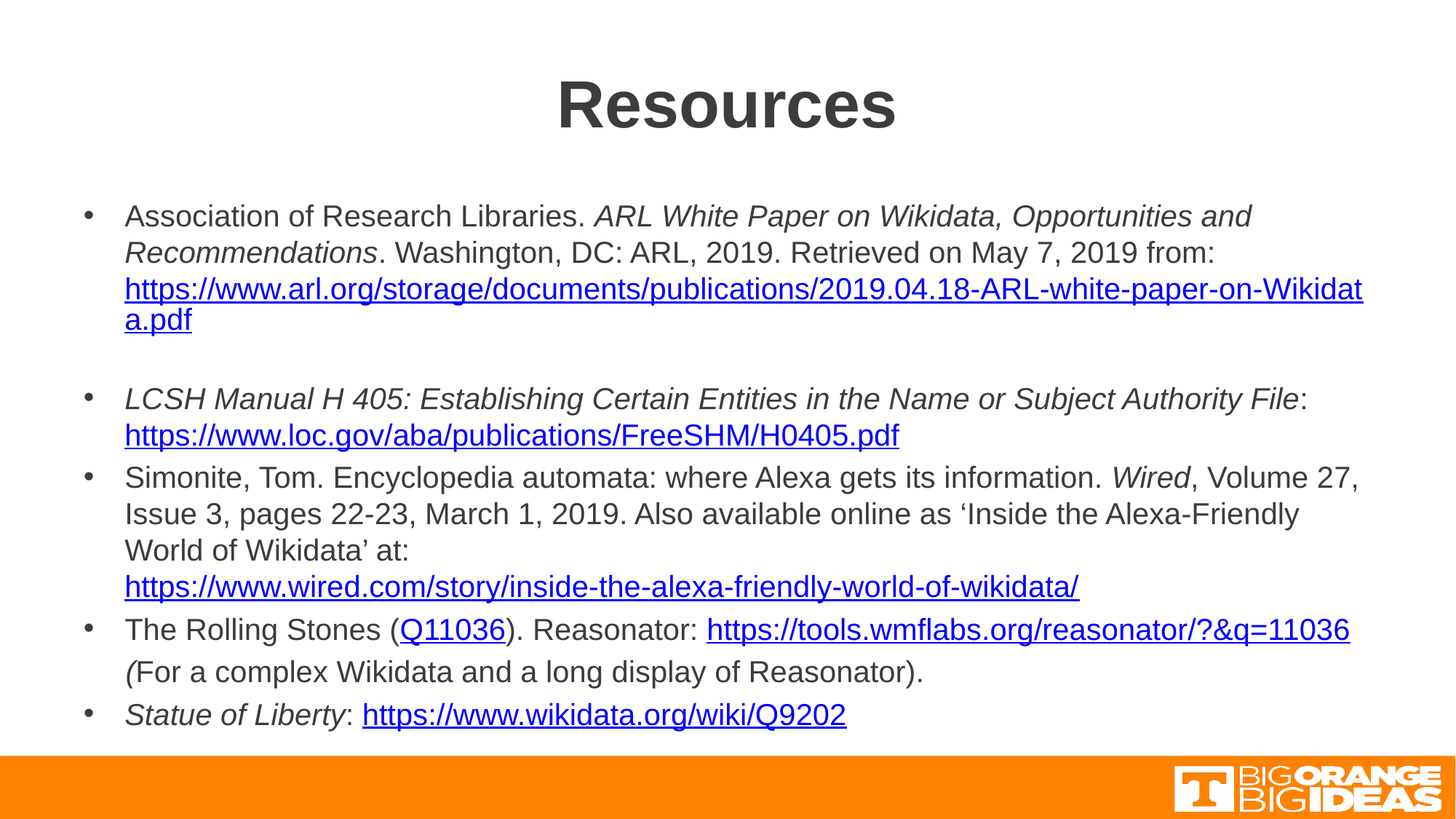

# Resources
Association of Research Libraries. ARL White Paper on Wikidata, Opportunities and Recommendations. Washington, DC: ARL, 2019. Retrieved on May 7, 2019 from: https://www.arl.org/storage/documents/publications/2019.04.18-ARL-white-paper-on-Wikidata.pdf
LCSH Manual H 405: Establishing Certain Entities in the Name or Subject Authority File: https://www.loc.gov/aba/publications/FreeSHM/H0405.pdf
Simonite, Tom. Encyclopedia automata: where Alexa gets its information. Wired, Volume 27, Issue 3, pages 22-23, March 1, 2019. Also available online as ‘Inside the Alexa-Friendly World of Wikidata’ at: https://www.wired.com/story/inside-the-alexa-friendly-world-of-wikidata/
The Rolling Stones (Q11036). Reasonator: https://tools.wmflabs.org/reasonator/?&q=11036
     (For a complex Wikidata and a long display of Reasonator).
Statue of Liberty: https://www.wikidata.org/wiki/Q9202